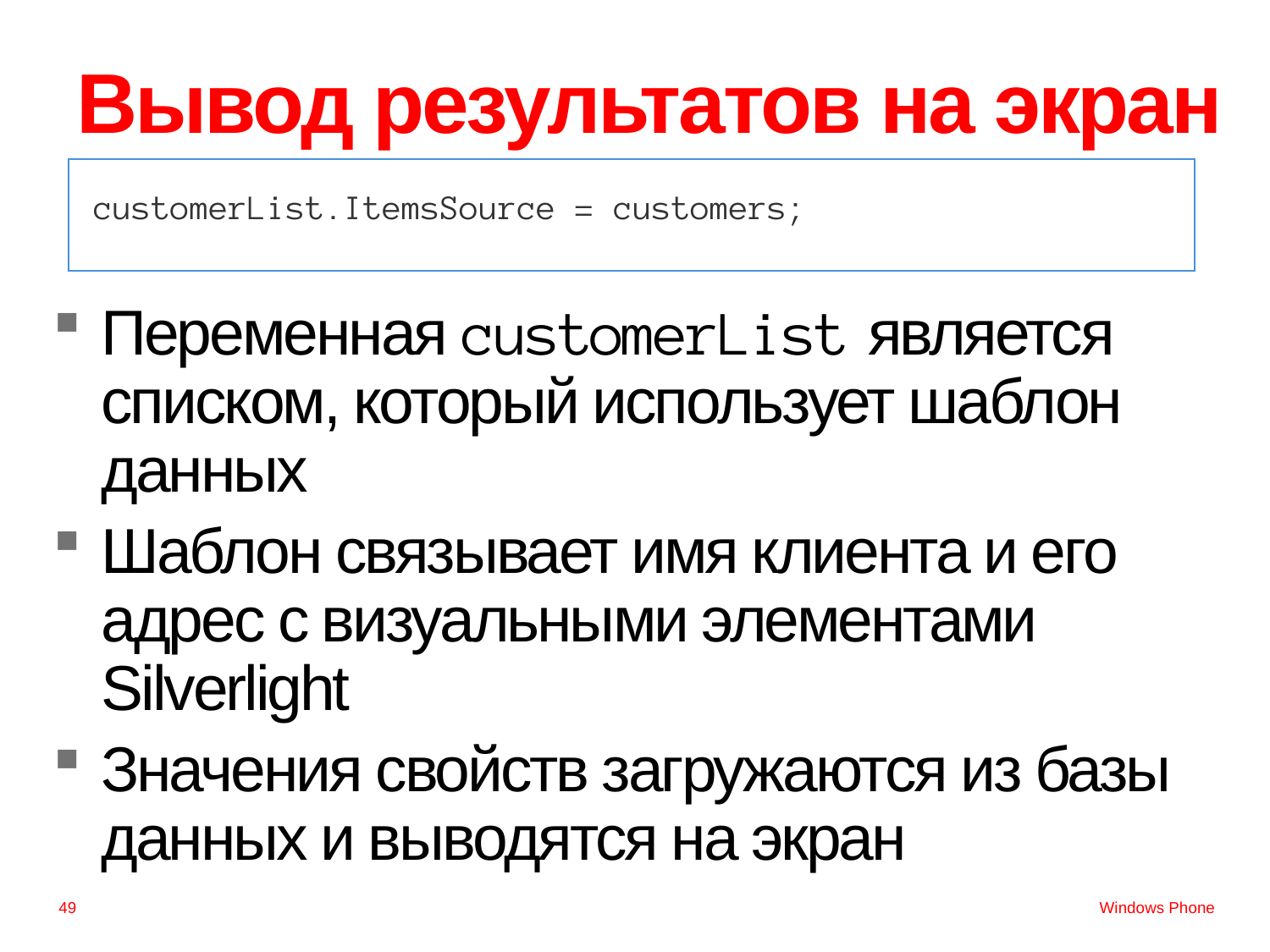

# Вывод результатов на экран
customerList.ItemsSource = customers;
Переменная customerList является списком, который использует шаблон данных
Шаблон связывает имя клиента и его адрес с визуальными элементами Silverlight
Значения свойств загружаются из базы данных и выводятся на экран
49